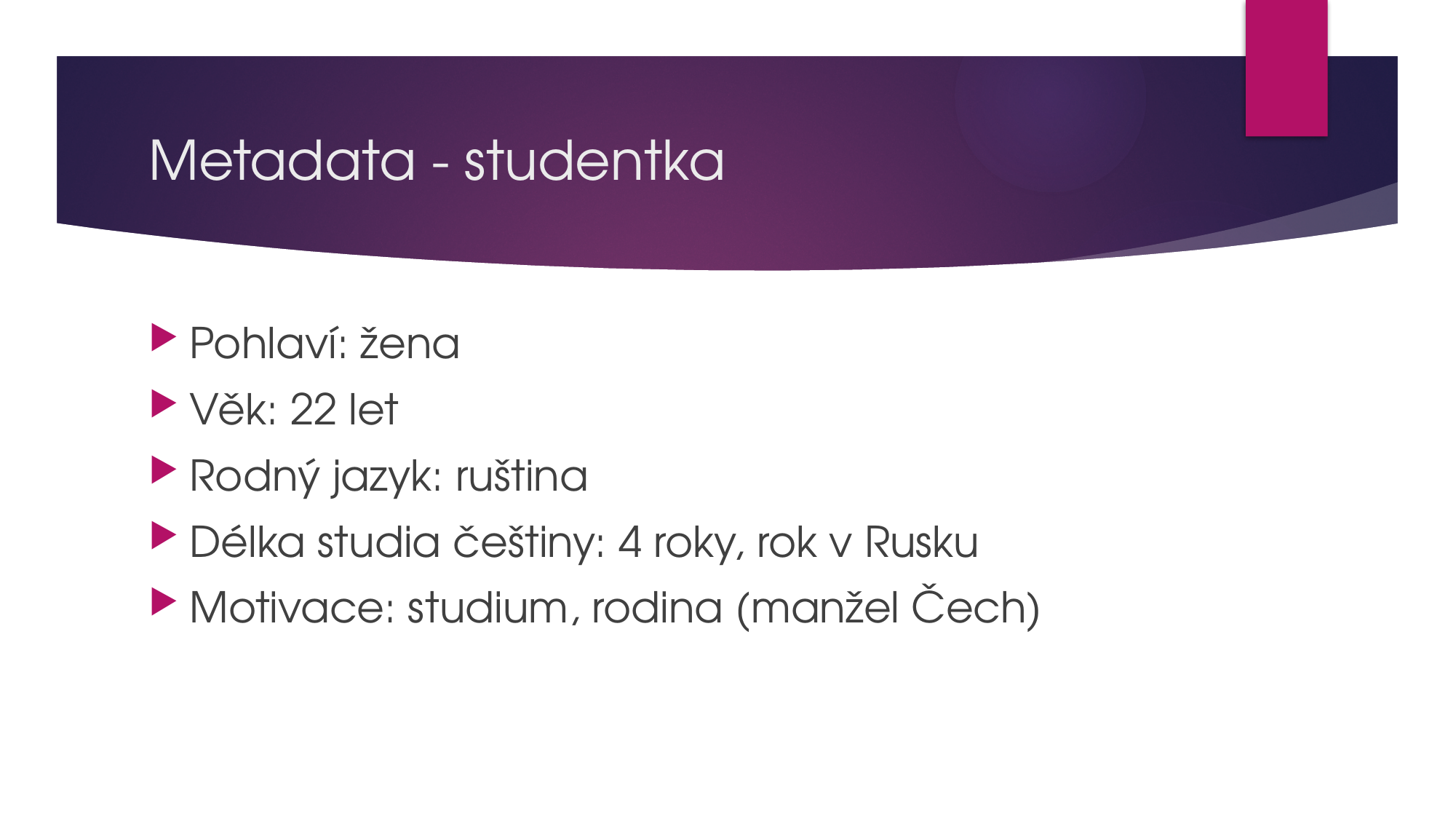

# Metadata - studentka
Pohlaví: žena
Věk: 22 let
Rodný jazyk: ruština
Délka studia češtiny: 4 roky, rok v Rusku
Motivace: studium, rodina (manžel Čech)